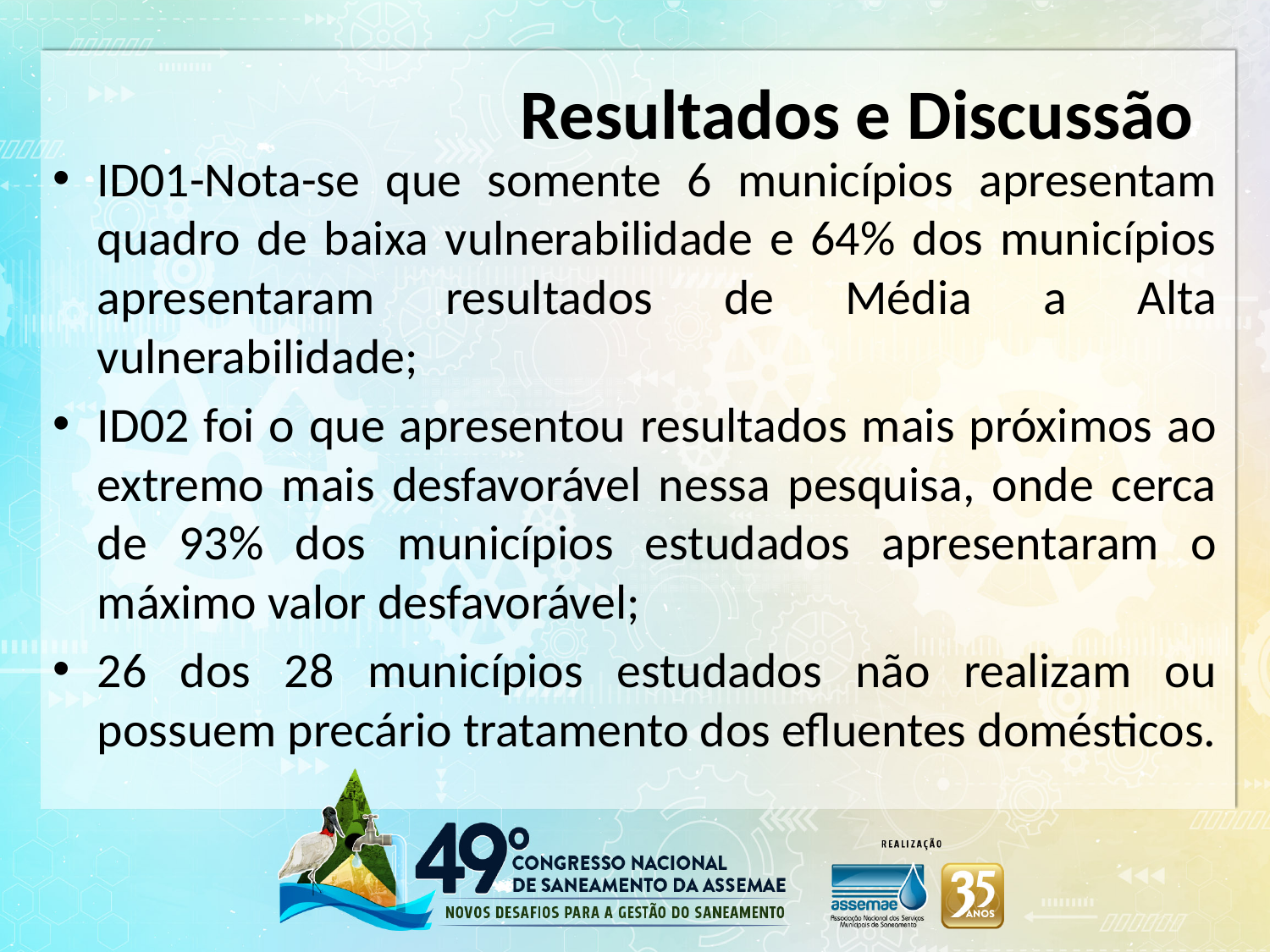

# Resultados e Discussão
ID01-Nota-se que somente 6 municípios apresentam quadro de baixa vulnerabilidade e 64% dos municípios apresentaram resultados de Média a Alta vulnerabilidade;
ID02 foi o que apresentou resultados mais próximos ao extremo mais desfavorável nessa pesquisa, onde cerca de 93% dos municípios estudados apresentaram o máximo valor desfavorável;
26 dos 28 municípios estudados não realizam ou possuem precário tratamento dos efluentes domésticos.